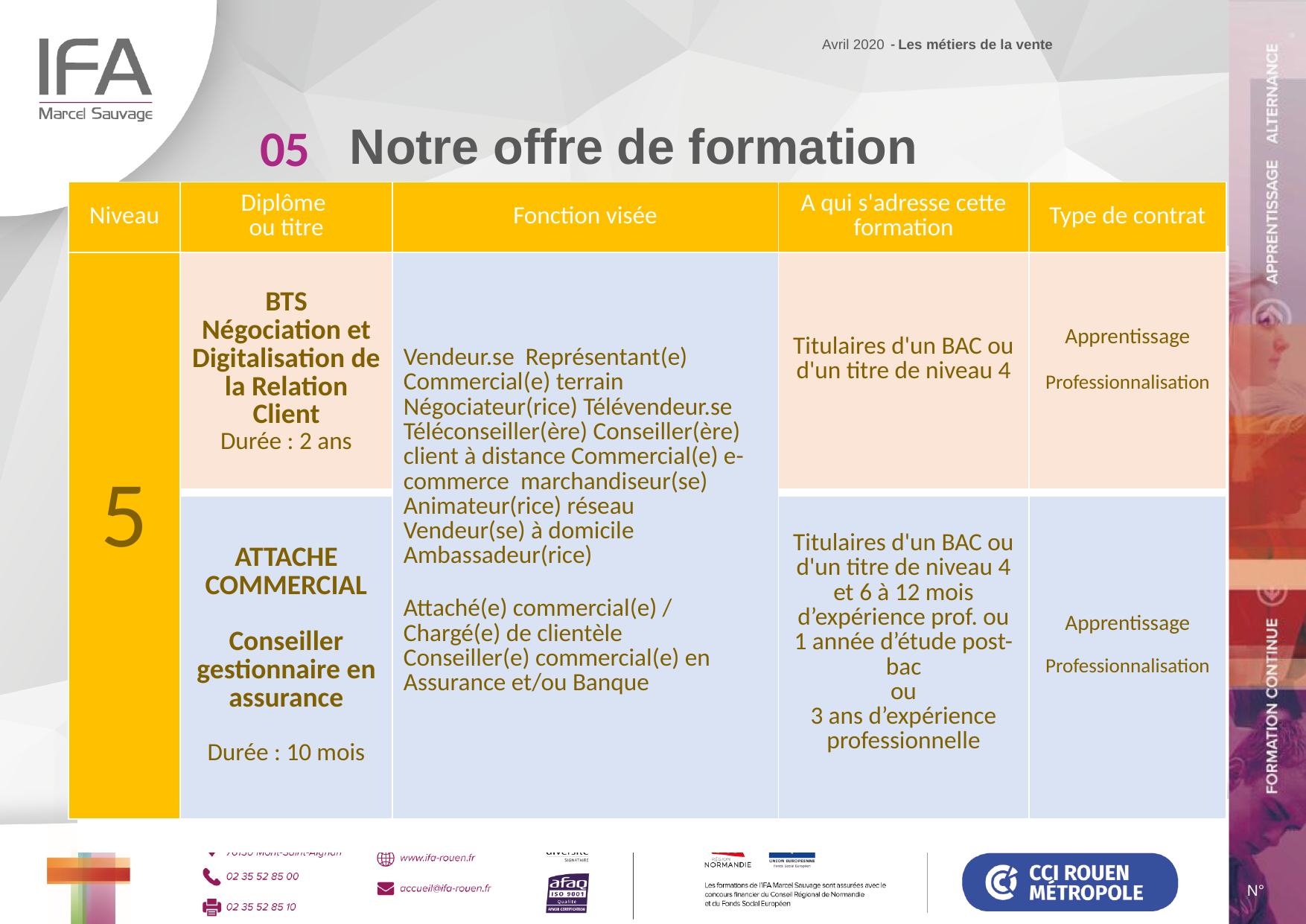

Avril 2020  - Les métiers de la vente
05
Notre offre de formation
| Niveau | Diplôme ou titre | Fonction visée | A qui s'adresse cette formation | Type de contrat |
| --- | --- | --- | --- | --- |
| 5 | BTS Négociation et Digitalisation de la Relation Client Durée : 2 ans | Vendeur.se Représentant(e) Commercial(e) terrain Négociateur(rice) Télévendeur.se Téléconseiller(ère) Conseiller(ère) client à distance Commercial(e) e-commerce marchandiseur(se) Animateur(rice) réseau Vendeur(se) à domicile Ambassadeur(rice) Attaché(e) commercial(e) / Chargé(e) de clientèle Conseiller(e) commercial(e) en Assurance et/ou Banque | Titulaires d'un BAC ou d'un titre de niveau 4 | Apprentissage Professionnalisation |
|  | ATTACHE COMMERCIAL Conseiller gestionnaire en assurance Durée : 10 mois |  | Titulaires d'un BAC ou d'un titre de niveau 4 et 6 à 12 mois d’expérience prof. ou 1 année d’étude post-bac ou 3 ans d’expérience professionnelle | Apprentissage Professionnalisation |

N°